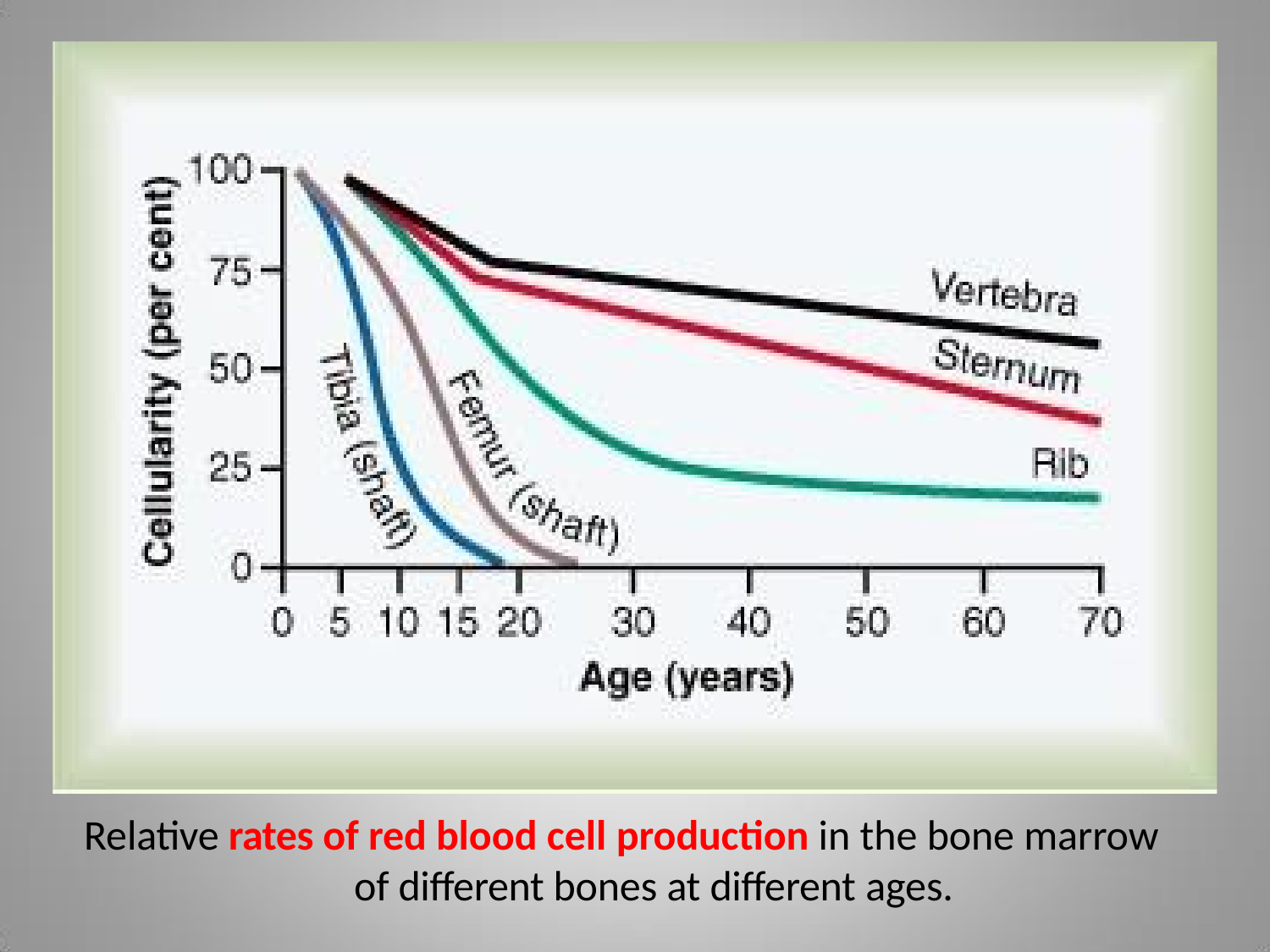

Relative rates of red blood cell production in the bone marrow  of different bones at different ages.